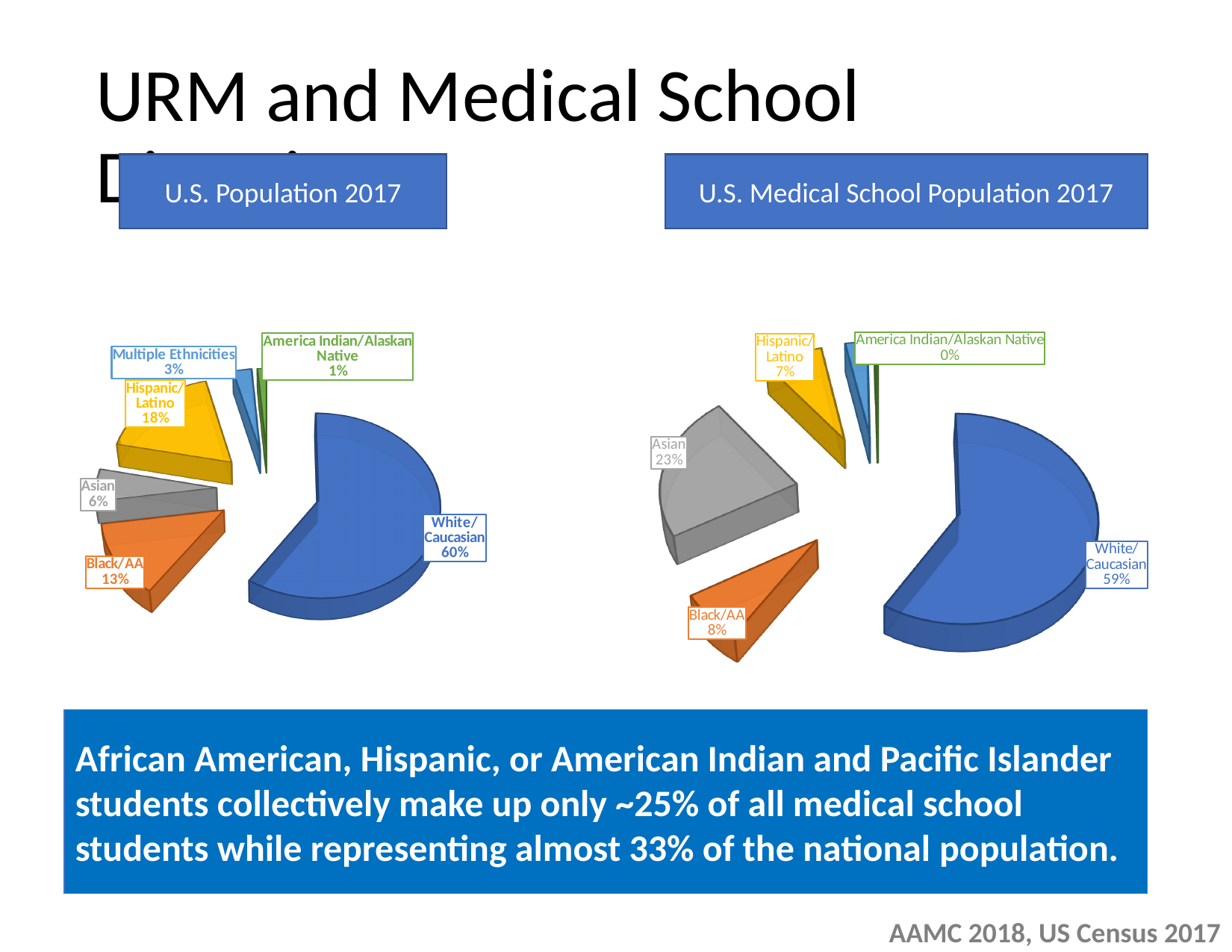

URM and Medical School Diversity
U.S. Population 2017
U.S. Medical School Population 2017

[unsupported chart]

[unsupported chart]

African American, Hispanic, or American Indian and Pacific Islander students collectively make up only ~25% of all medical school students while representing almost 33% of the national population.
AAMC 2018, US Census 2017